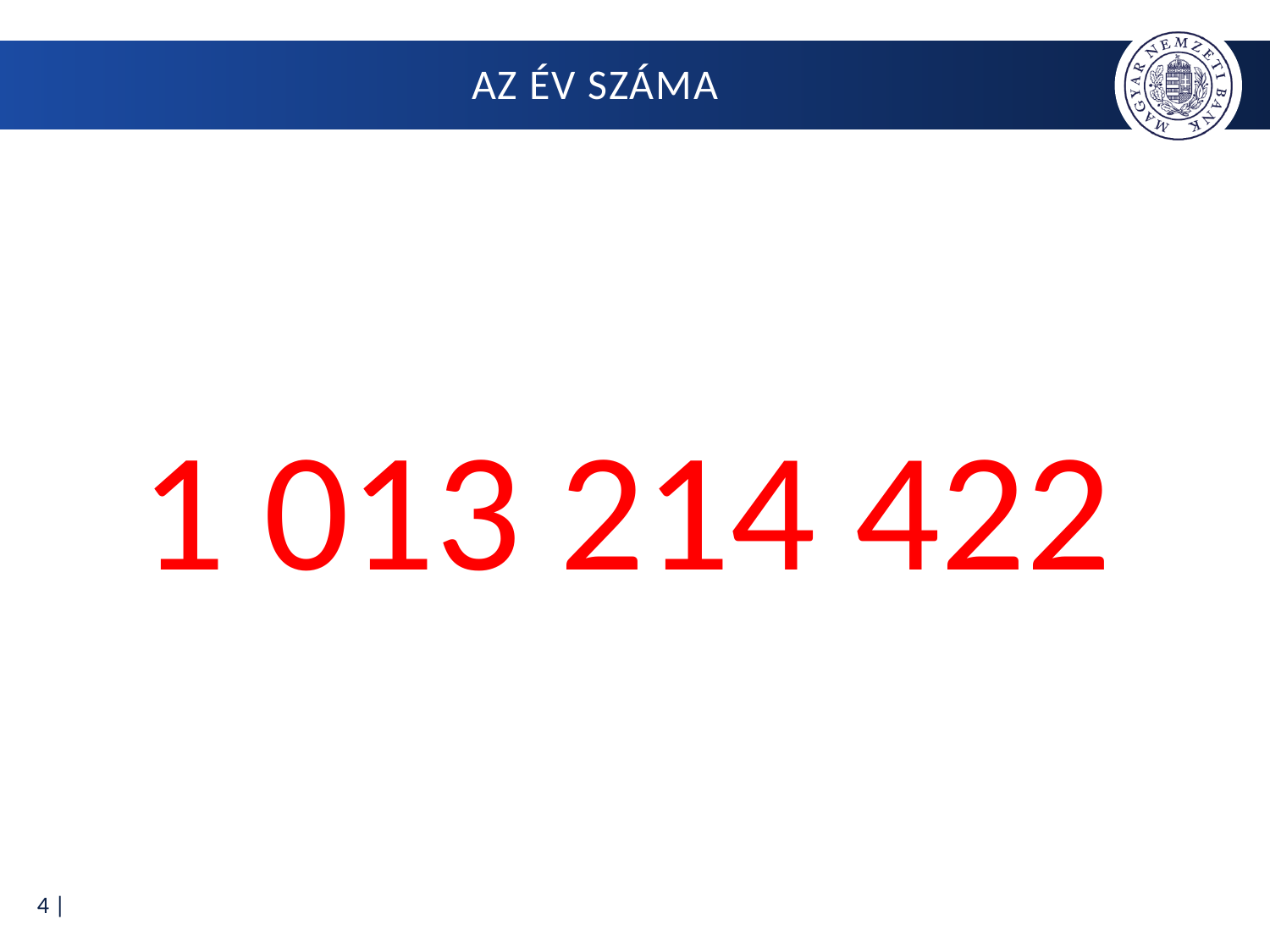

# Az év száma
1 013 214 422